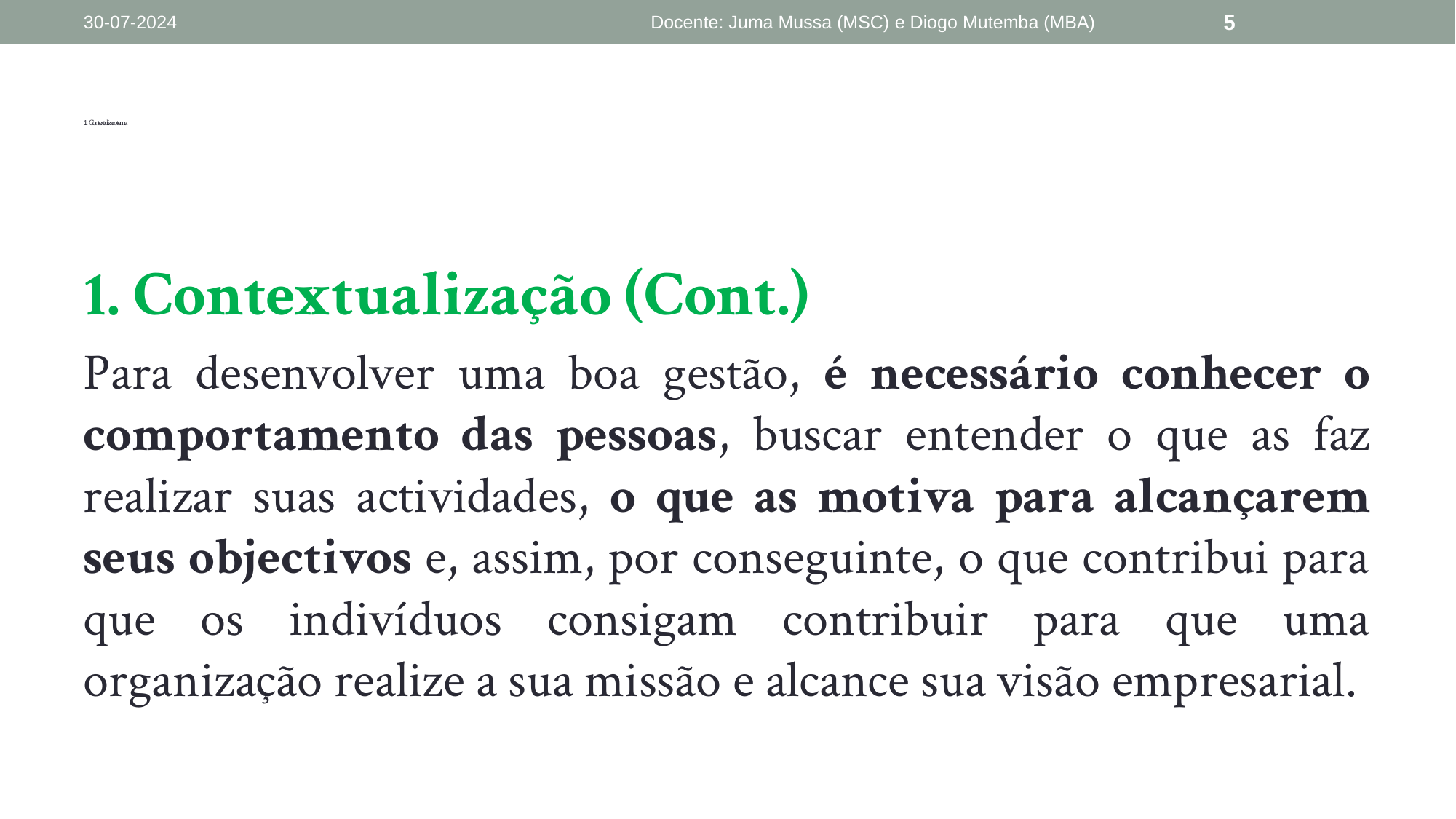

30-07-2024
Docente: Juma Mussa (MSC) e Diogo Mutemba (MBA)
5
# 1. Contextulizar o tema

1. Contextualização (Cont.)
Para desenvolver uma boa gestão, é necessário conhecer o comportamento das pessoas, buscar entender o que as faz realizar suas actividades, o que as motiva para alcançarem seus objectivos e, assim, por conseguinte, o que contribui para que os indivíduos consigam contribuir para que uma organização realize a sua missão e alcance sua visão empresarial.